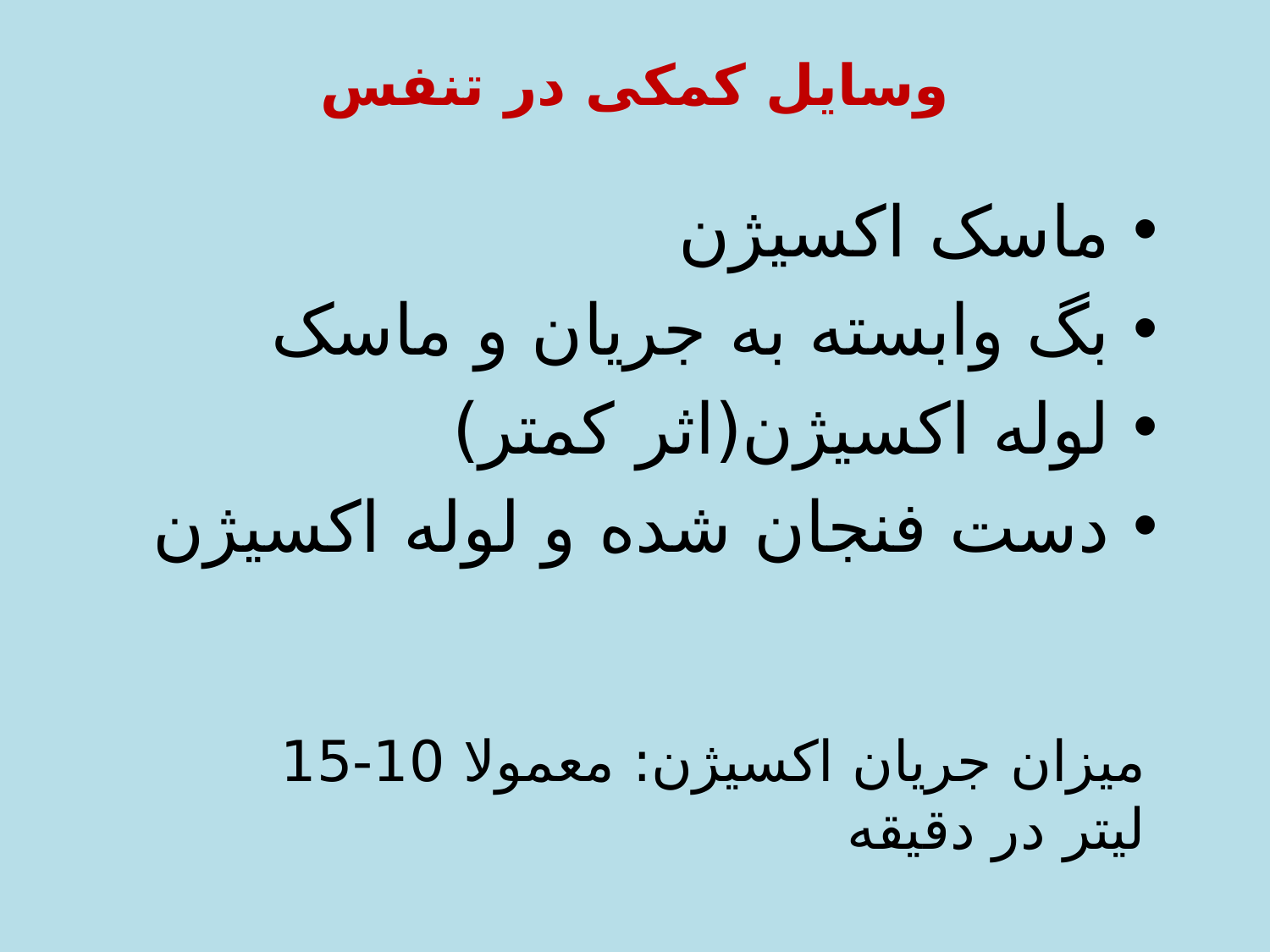

# وسایل کمکی در تنفس
ماسک اکسیژن
بگ وابسته به جریان و ماسک
لوله اکسیژن(اثر کمتر)
دست فنجان شده و لوله اکسیژن
میزان جریان اکسیژن: معمولا 10-15 لیتر در دقیقه